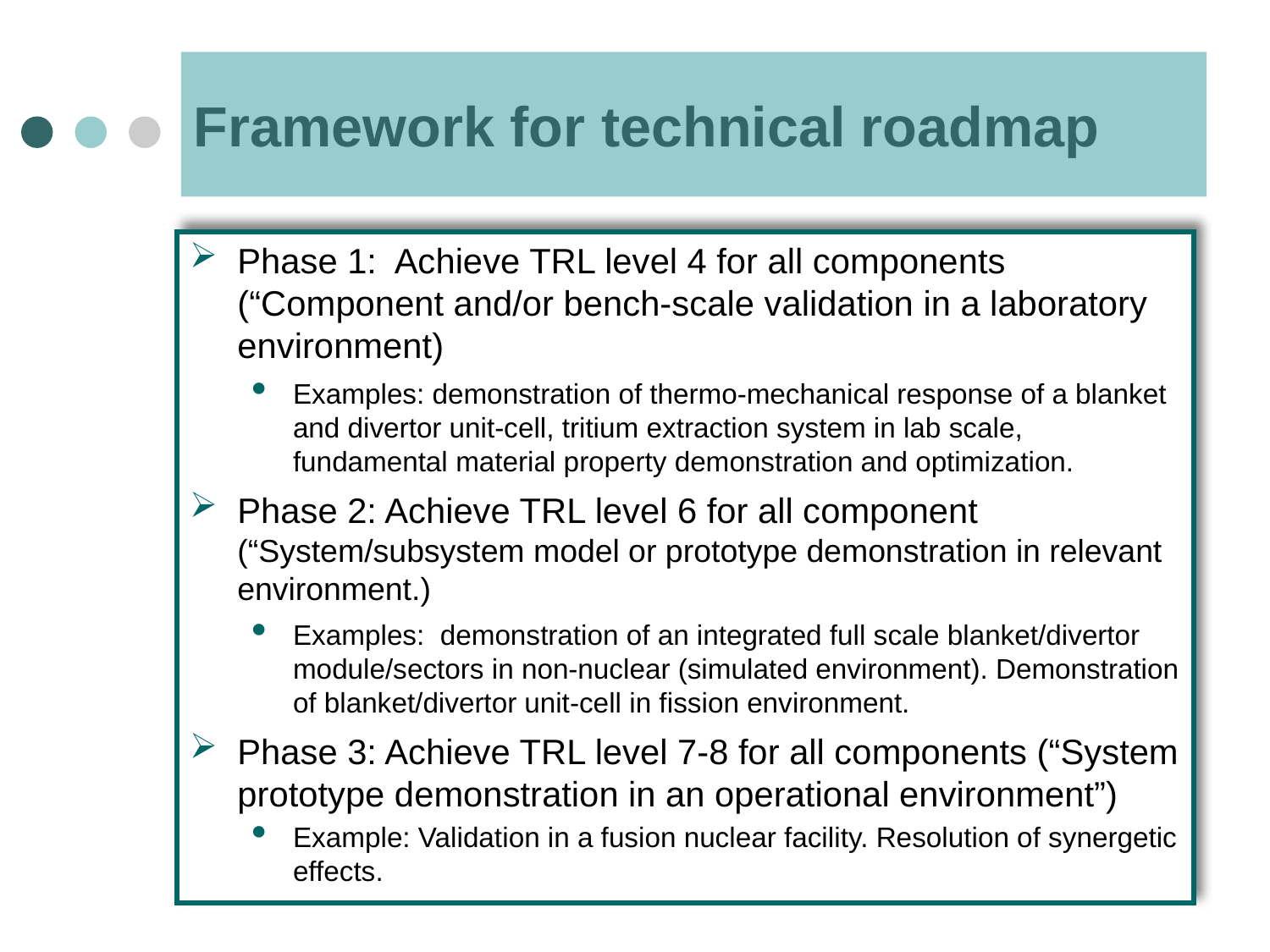

# Framework for technical roadmap
Phase 1:  Achieve TRL level 4 for all components (“Component and/or bench-scale validation in a laboratory environment)
Examples: demonstration of thermo-mechanical response of a blanket  and divertor unit-cell, tritium extraction system in lab scale, fundamental material property demonstration and optimization.
Phase 2: Achieve TRL level 6 for all component (“System/subsystem model or prototype demonstration in relevant environment.)
Examples:  demonstration of an integrated full scale blanket/divertor module/sectors in non-nuclear (simulated environment). Demonstration of blanket/divertor unit-cell in fission environment.
Phase 3: Achieve TRL level 7-8 for all components (“System prototype demonstration in an operational environment”)
Example: Validation in a fusion nuclear facility. Resolution of synergetic effects.